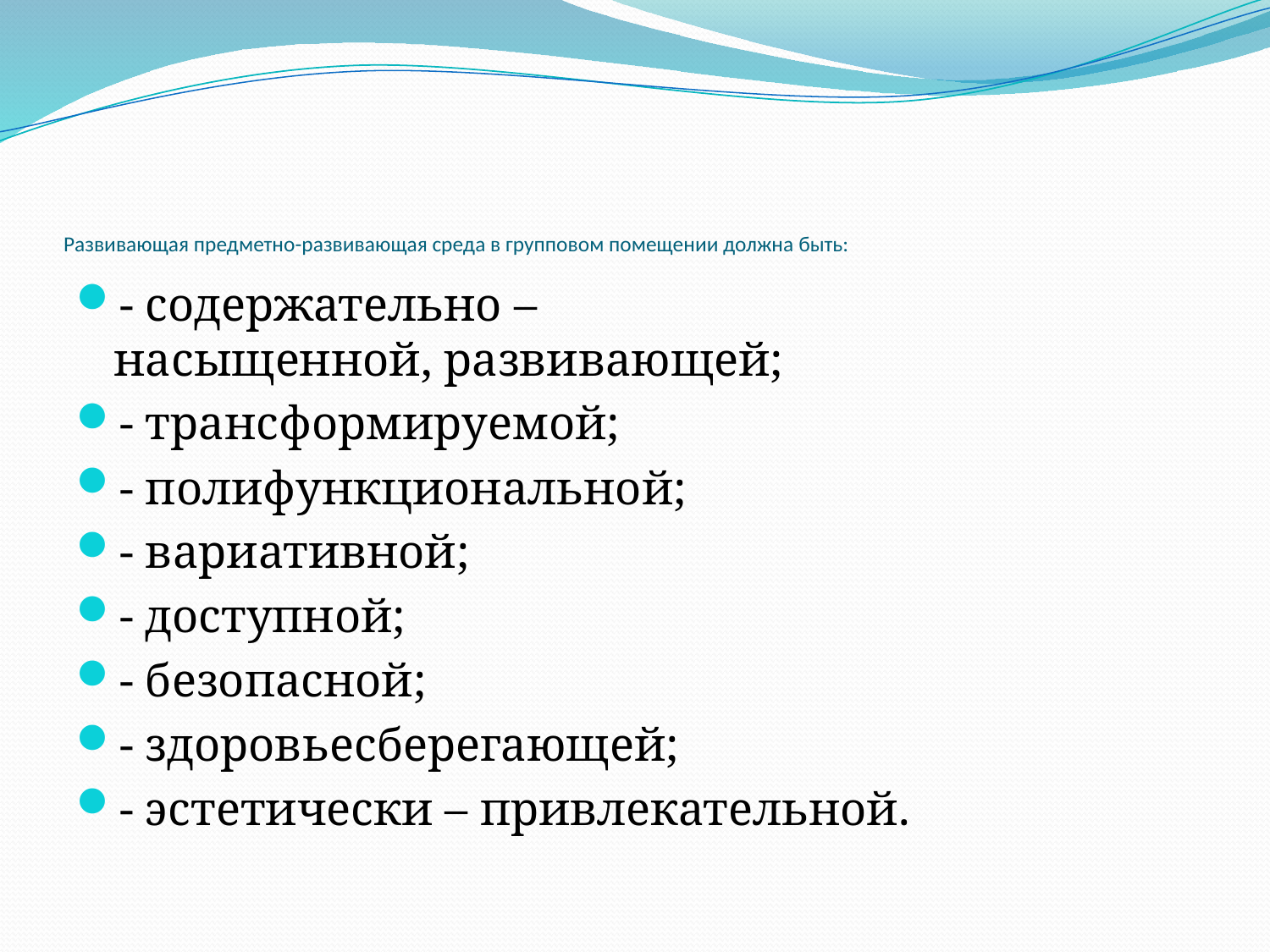

# Развивающая предметно-развивающая среда в групповом помещении должна быть:
- содержательно – насыщенной, развивающей;
- трансформируемой;
- полифункциональной;
- вариативной;
- доступной;
- безопасной;
- здоровьесберегающей;
- эстетически – привлекательной.